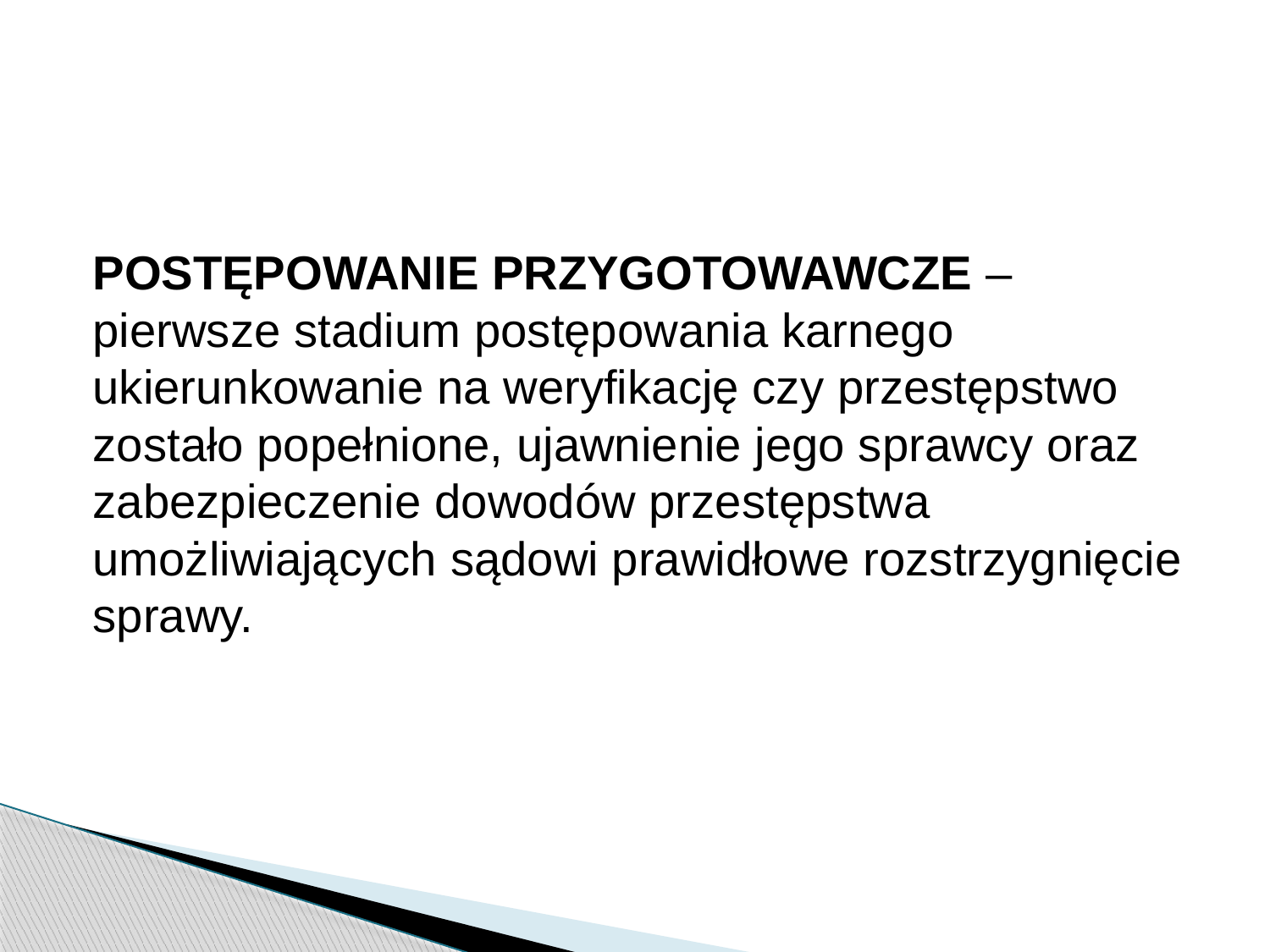

POSTĘPOWANIE PRZYGOTOWAWCZE – pierwsze stadium postępowania karnego ukierunkowanie na weryfikację czy przestępstwo zostało popełnione, ujawnienie jego sprawcy oraz zabezpieczenie dowodów przestępstwa umożliwiających sądowi prawidłowe rozstrzygnięcie sprawy.